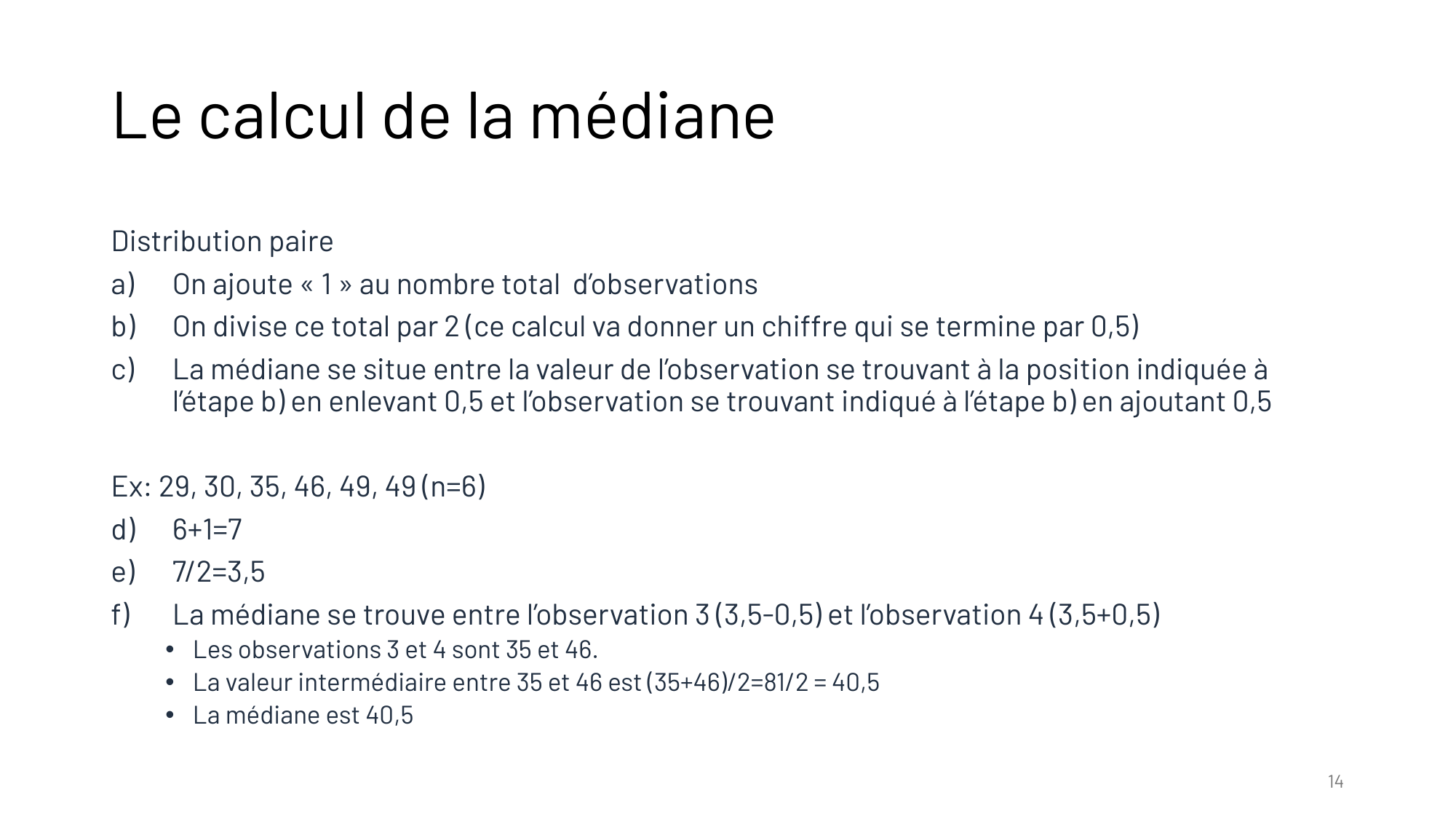

# Le calcul de la médiane
Distribution paire
On ajoute « 1 » au nombre total  d’observations
On divise ce total par 2 (ce calcul va donner un chiffre qui se termine par 0,5)
La médiane se situe entre la valeur de l’observation se trouvant à la position indiquée à l’étape b) en enlevant 0,5 et l’observation se trouvant indiqué à l’étape b) en ajoutant 0,5

Ex: 29, 30, 35, 46, 49, 49 (n=6)
6+1=7
7/2=3,5
La médiane se trouve entre l’observation 3 (3,5-0,5) et l’observation 4 (3,5+0,5)
Les observations 3 et 4 sont 35 et 46.
La valeur intermédiaire entre 35 et 46 est (35+46)/2=81/2 = 40,5
La médiane est 40,5
14